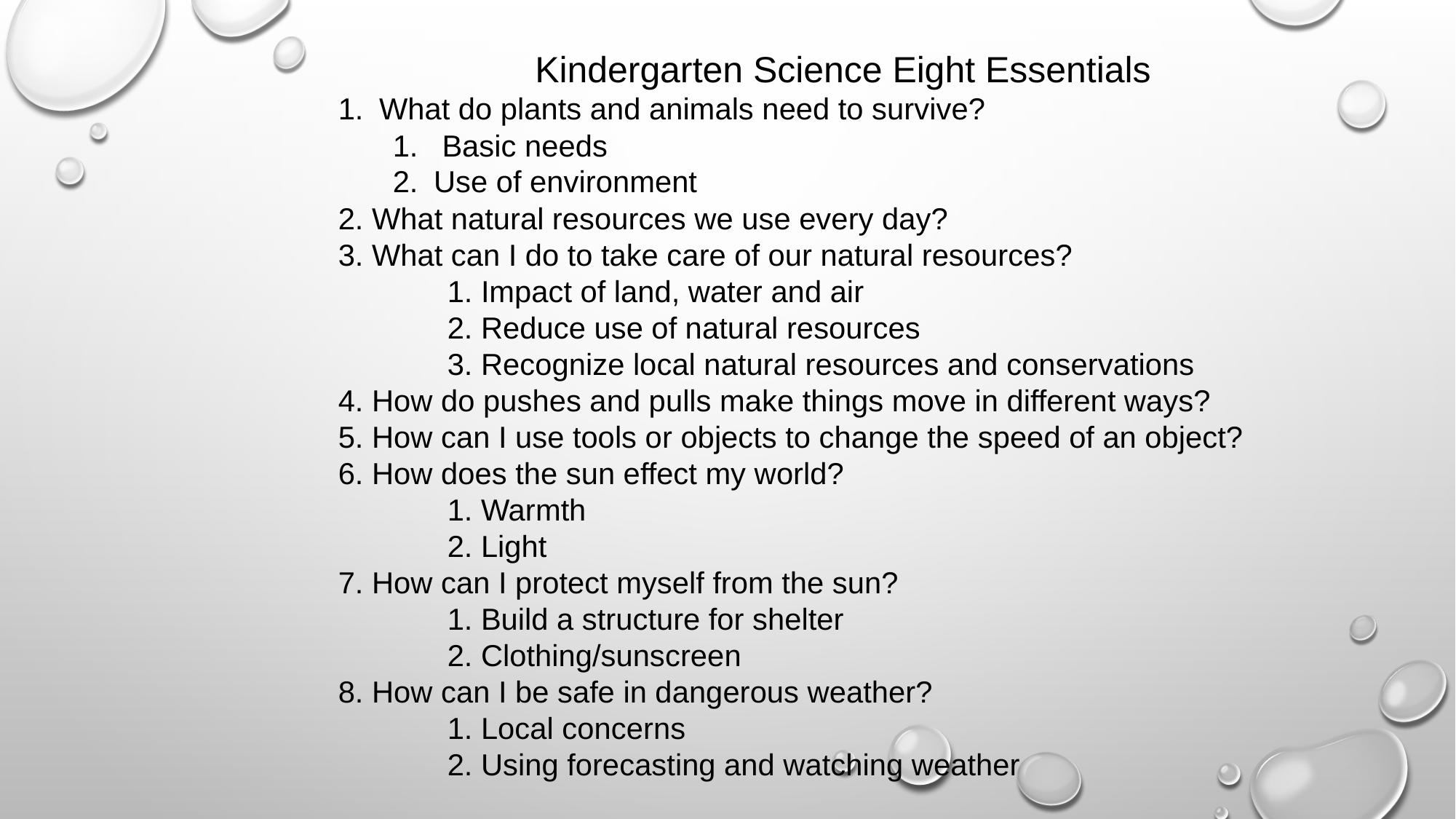

Kindergarten Science Eight Essentials
What do plants and animals need to survive?
 Basic needs
Use of environment
2. What natural resources we use every day?
3. What can I do to take care of our natural resources?
	1. Impact of land, water and air
	2. Reduce use of natural resources
	3. Recognize local natural resources and conservations
4. How do pushes and pulls make things move in different ways?
5. How can I use tools or objects to change the speed of an object?
6. How does the sun effect my world?
	1. Warmth
	2. Light
7. How can I protect myself from the sun?
	1. Build a structure for shelter
	2. Clothing/sunscreen
8. How can I be safe in dangerous weather?
	1. Local concerns
	2. Using forecasting and watching weather